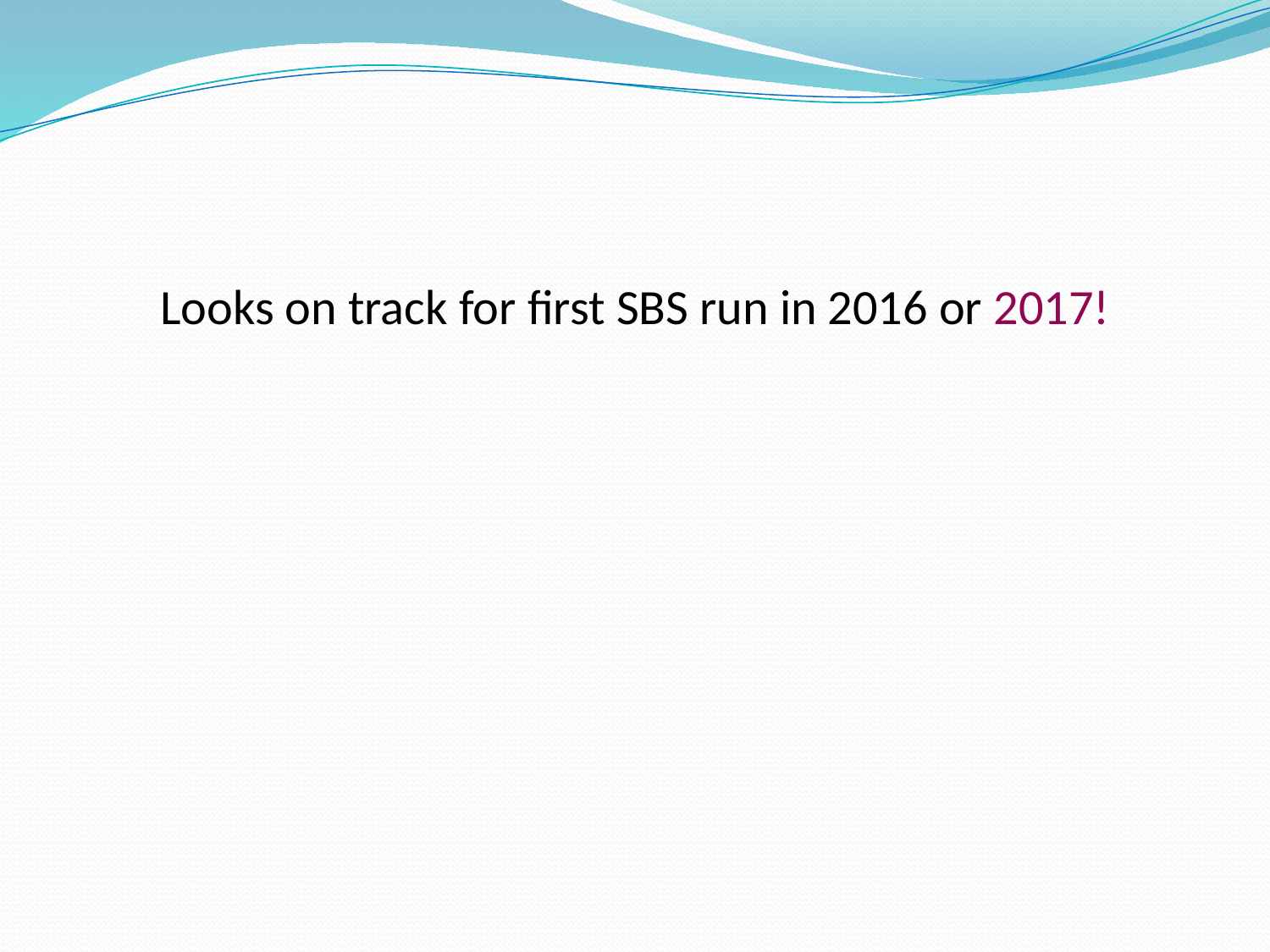

Looks on track for first SBS run in 2016 or 2017!